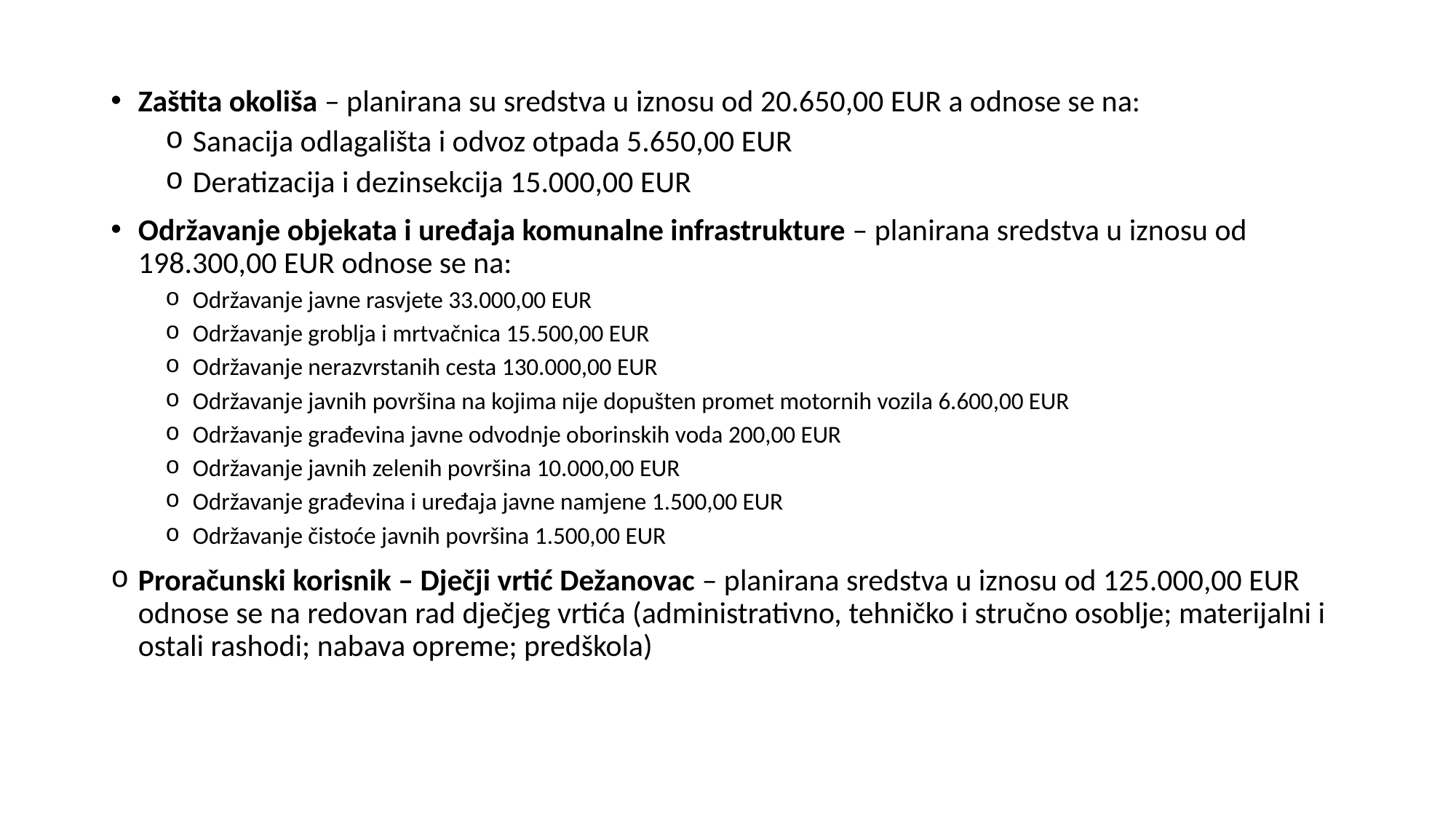

Zaštita okoliša – planirana su sredstva u iznosu od 20.650,00 EUR a odnose se na:
Sanacija odlagališta i odvoz otpada 5.650,00 EUR
Deratizacija i dezinsekcija 15.000,00 EUR
Održavanje objekata i uređaja komunalne infrastrukture – planirana sredstva u iznosu od 198.300,00 EUR odnose se na:
Održavanje javne rasvjete 33.000,00 EUR
Održavanje groblja i mrtvačnica 15.500,00 EUR
Održavanje nerazvrstanih cesta 130.000,00 EUR
Održavanje javnih površina na kojima nije dopušten promet motornih vozila 6.600,00 EUR
Održavanje građevina javne odvodnje oborinskih voda 200,00 EUR
Održavanje javnih zelenih površina 10.000,00 EUR
Održavanje građevina i uređaja javne namjene 1.500,00 EUR
Održavanje čistoće javnih površina 1.500,00 EUR
Proračunski korisnik – Dječji vrtić Dežanovac – planirana sredstva u iznosu od 125.000,00 EUR odnose se na redovan rad dječjeg vrtića (administrativno, tehničko i stručno osoblje; materijalni i ostali rashodi; nabava opreme; predškola)